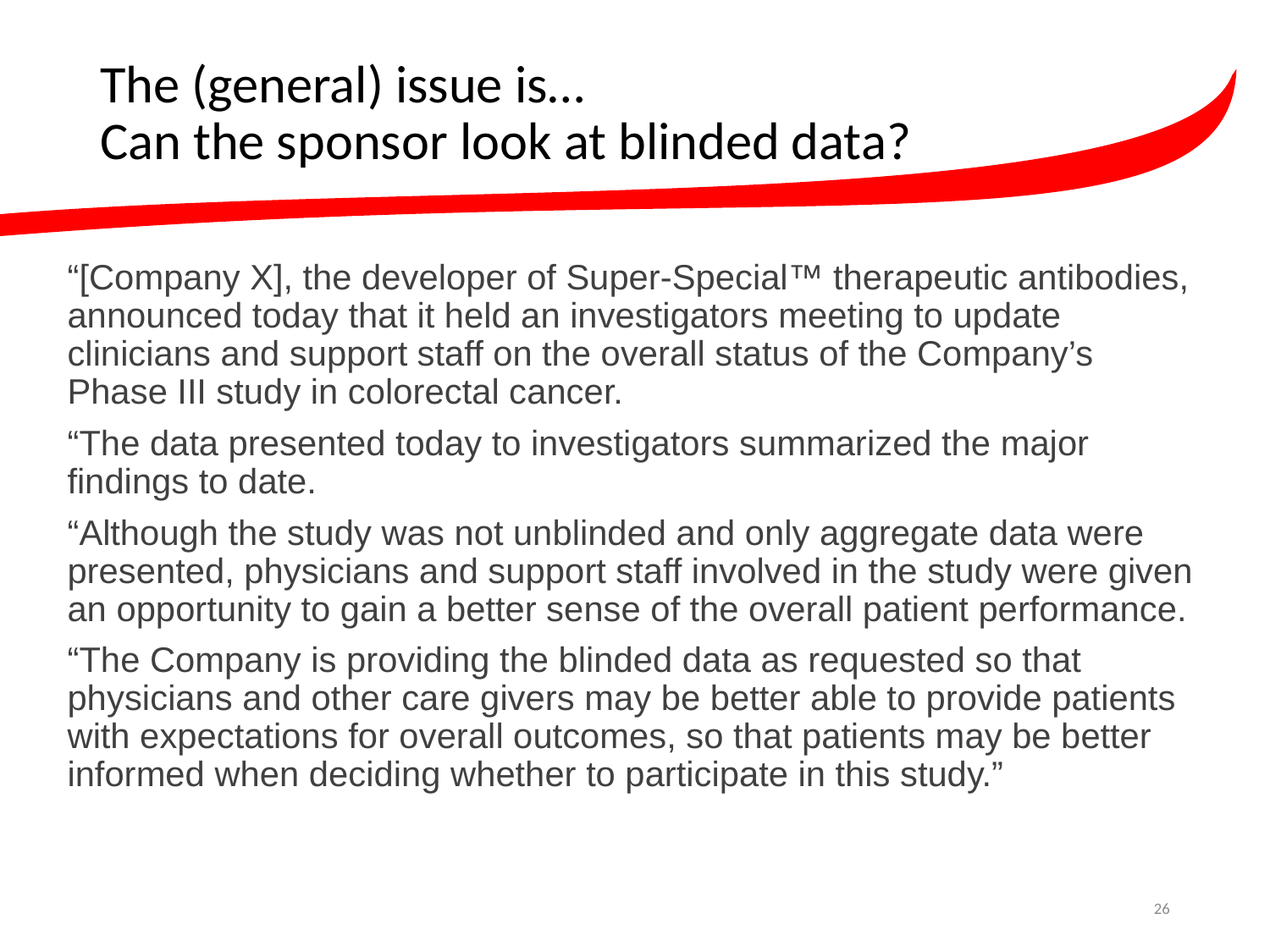

# The (general) issue is… Can the sponsor look at blinded data?
“[Company X], the developer of Super-Special™ therapeutic antibodies, announced today that it held an investigators meeting to update clinicians and support staff on the overall status of the Company’s Phase III study in colorectal cancer.
“The data presented today to investigators summarized the major findings to date.
“Although the study was not unblinded and only aggregate data were presented, physicians and support staff involved in the study were given an opportunity to gain a better sense of the overall patient performance.
“The Company is providing the blinded data as requested so that physicians and other care givers may be better able to provide patients with expectations for overall outcomes, so that patients may be better informed when deciding whether to participate in this study.”
26